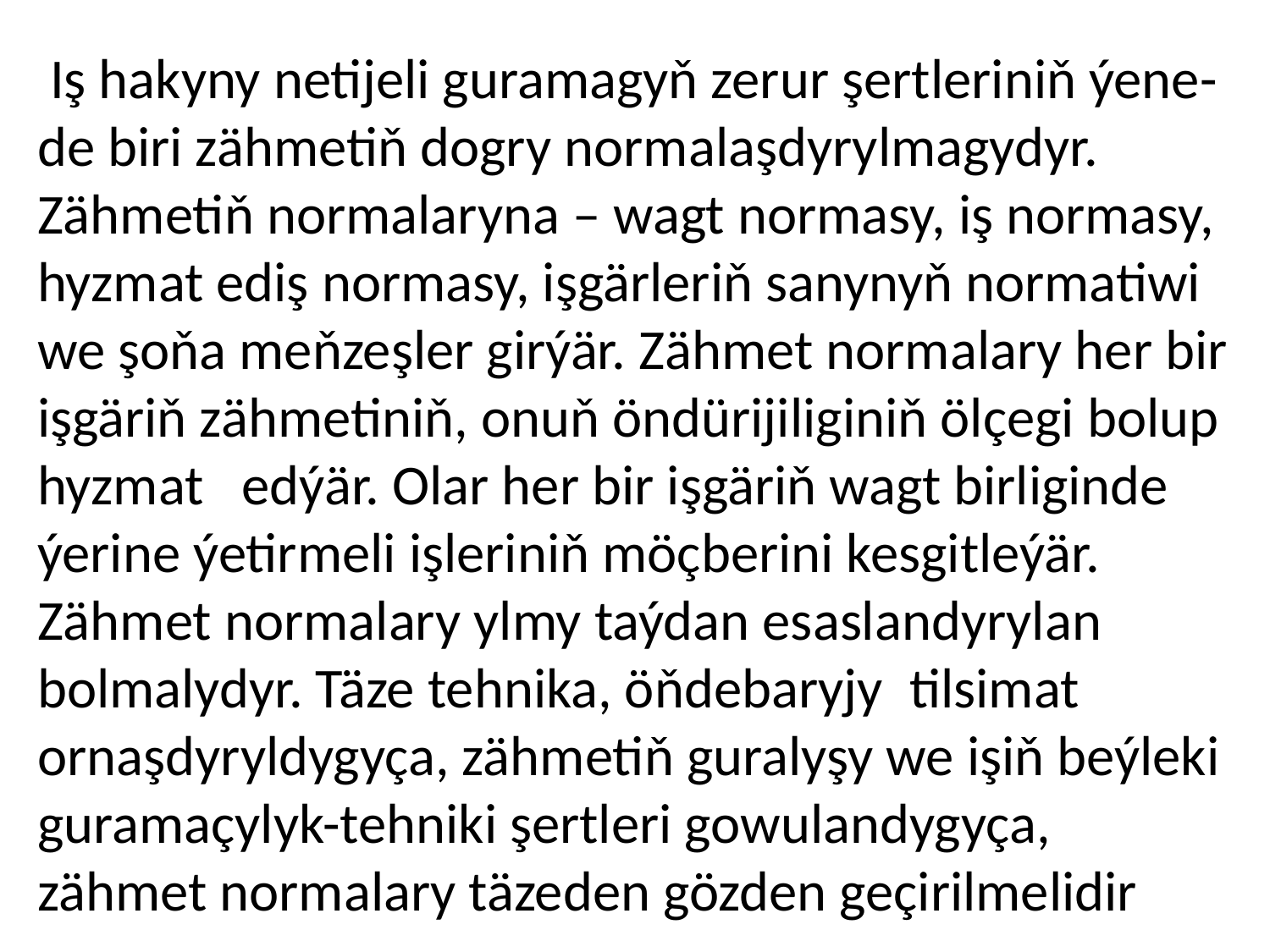

Iş hakyny netijeli guramagyň zerur şertleriniň ýene-de biri zähmetiň dogry normalaşdyrylmagydyr. Zähmetiň normalaryna – wagt normasy, iş normasy, hyzmat ediş normasy, işgärleriň sanynyň normatiwi we şoňa meňzeşler girýär. Zähmet normalary her bir işgäriň zähmetiniň, onuň öndürijiliginiň ölçegi bolup hyzmat   edýär. Olar her bir işgäriň wagt birliginde ýerine ýetirmeli işleriniň möçberini kesgitleýär. Zähmet normalary ylmy taýdan esaslandyrylan bolmalydyr. Täze tehnika, öňdebaryjy  tilsimat ornaşdyryldygyça, zähmetiň guralyşy we işiň beýleki guramaçylyk-tehniki şertleri gowulandygyça, zähmet normalary täzeden gözden geçirilmelidir